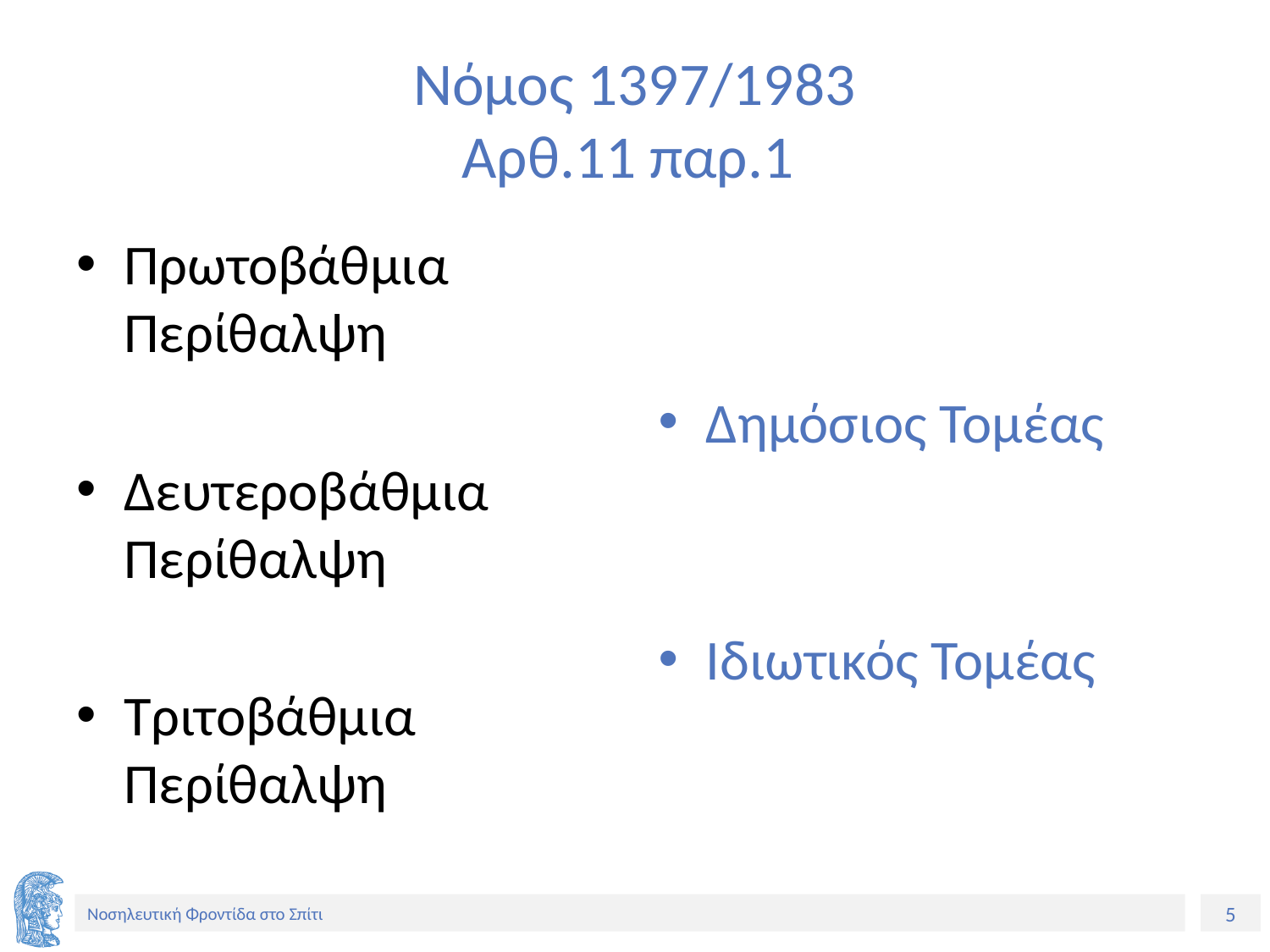

# Νόμος 1397/1983 Αρθ.11 παρ.1
Πρωτοβάθμια Περίθαλψη

Δευτεροβάθμια Περίθαλψη

Τριτοβάθμια Περίθαλψη

Δημόσιος Τομέας

Ιδιωτικός Τομέας